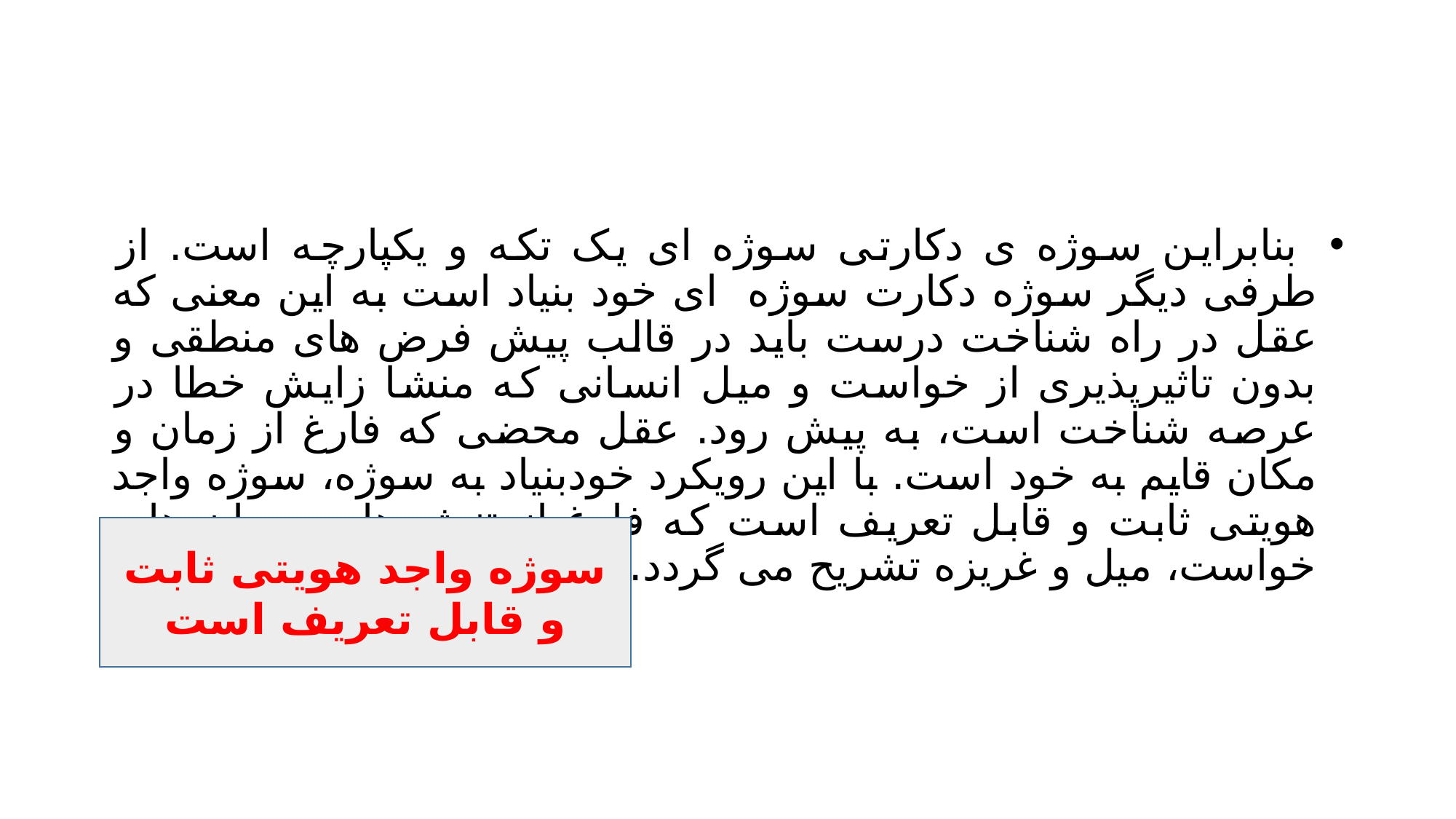

#
 بنابراین سوژه ی دکارتی سوژه ای یک تکه و یکپارچه است. از طرفی دیگر سوژه دکارت سوژه  ای خود بنیاد است به این معنی که عقل در راه شناخت درست باید در قالب پیش فرض های منطقی و بدون تاثیرپذیری از خواست و میل انسانی که منشا زایش خطا در عرصه شناخت است، به پیش رود. عقل محضی که فارغ از زمان و مکان قایم به خود است. با این رویکرد خودبنیاد به سوژه، سوژه واجد هویتی ثابت و قابل تعریف است که فارغ از تنش ها و بحران های خواست، میل و غریزه تشریح می گردد.

سوژه واجد هویتی ثابت و قابل تعریف است